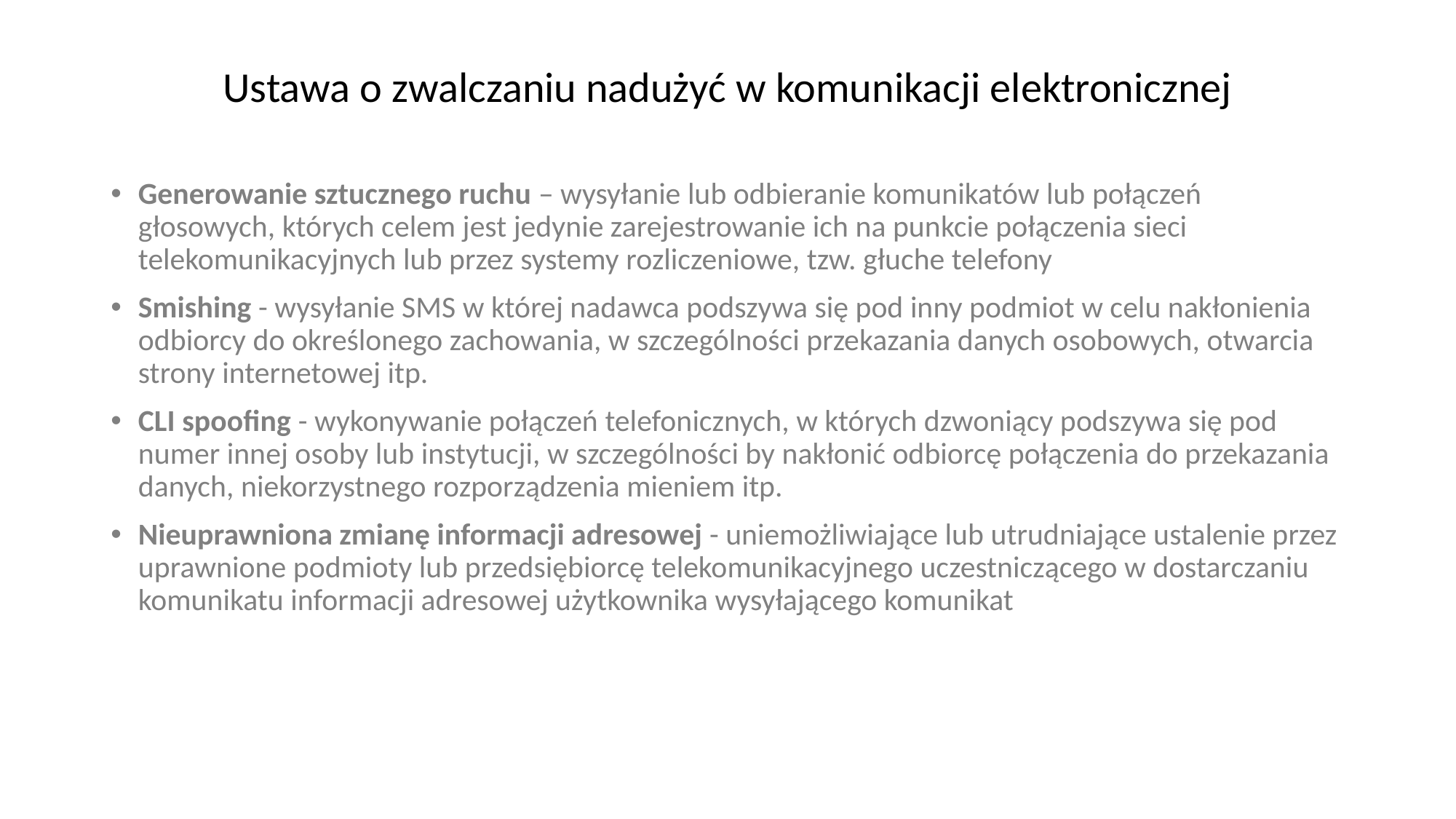

# Ustawa o zwalczaniu nadużyć w komunikacji elektronicznej
Generowanie sztucznego ruchu – wysyłanie lub odbieranie komunikatów lub połączeń głosowych, których celem jest jedynie zarejestrowanie ich na punkcie połączenia sieci telekomunikacyjnych lub przez systemy rozliczeniowe, tzw. głuche telefony
Smishing - wysyłanie SMS w której nadawca podszywa się pod inny podmiot w celu nakłonienia odbiorcy do określonego zachowania, w szczególności przekazania danych osobowych, otwarcia strony internetowej itp.
CLI spoofing - wykonywanie połączeń telefonicznych, w których dzwoniący podszywa się pod numer innej osoby lub instytucji, w szczególności by nakłonić odbiorcę połączenia do przekazania danych, niekorzystnego rozporządzenia mieniem itp.
Nieuprawniona zmianę informacji adresowej - uniemożliwiające lub utrudniające ustalenie przez uprawnione podmioty lub przedsiębiorcę telekomunikacyjnego uczestniczącego w dostarczaniu komunikatu informacji adresowej użytkownika wysyłającego komunikat